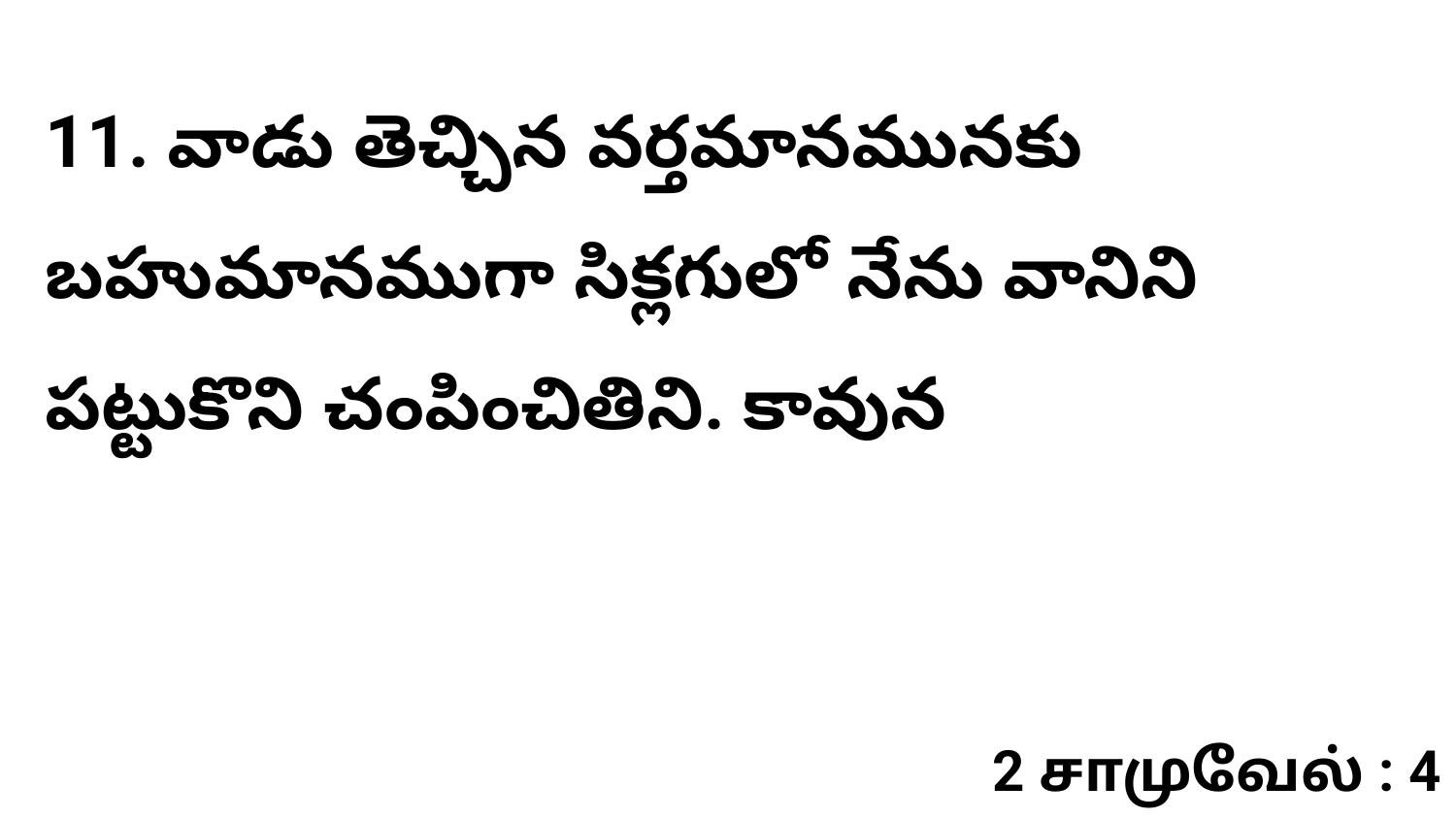

11. ​వాడు తెచ్చిన వర్తమానమునకు బహుమానముగా సిక్లగులో నేను వానిని పట్టుకొని చంపించితిని. కావున
2 சாமுவேல் : 4